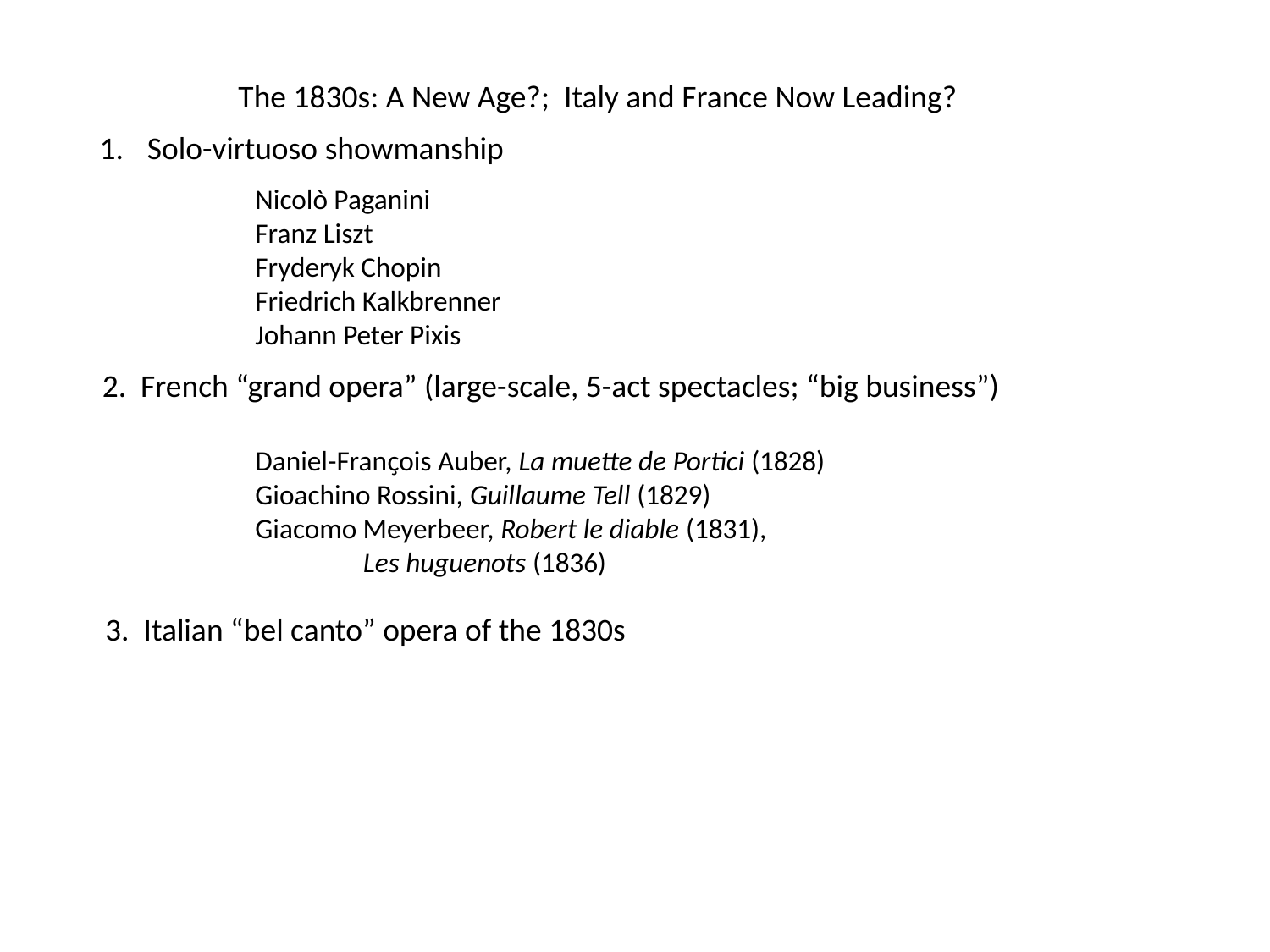

The 1830s: A New Age?;  Italy and France Now Leading?
Solo-virtuoso showmanship
Nicolò Paganini
Franz Liszt
Fryderyk Chopin
Friedrich Kalkbrenner
Johann Peter Pixis
2.  French “grand opera” (large-scale, 5-act spectacles; “big business”)
Daniel-Franҫois Auber, La muette de Portici (1828)
Gioachino Rossini, Guillaume Tell (1829)
Giacomo Meyerbeer, Robert le diable (1831),
                 Les huguenots (1836)
3.  Italian “bel canto” opera of the 1830s